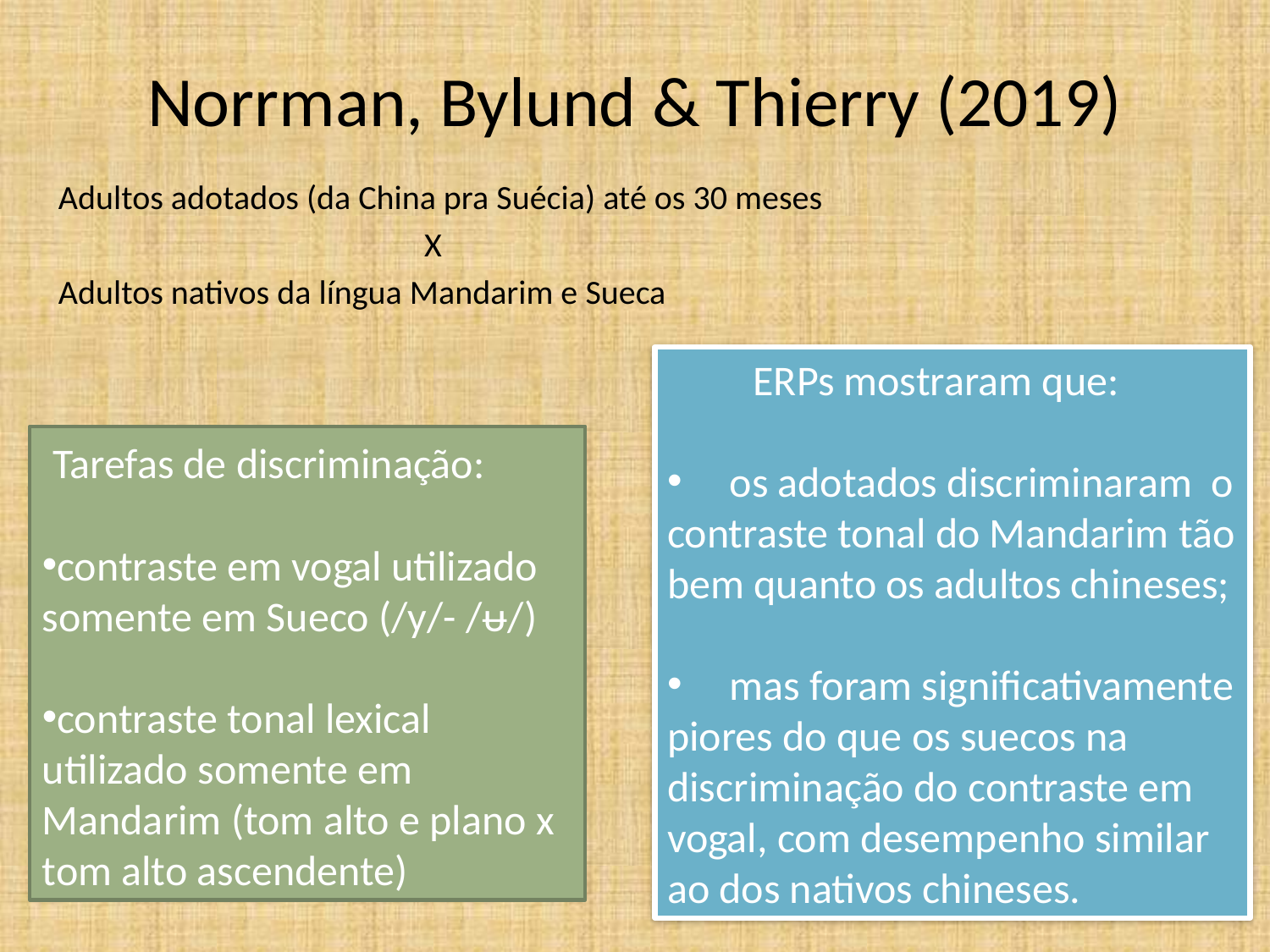

# Norrman, Bylund & Thierry (2019)

      Adultos adotados (da China pra Suécia) até os 30 meses
                                                      X
      Adultos nativos da língua Mandarim e Sueca

         ERPs mostraram que:

     os adotados discriminaram  o contraste tonal do Mandarim tão bem quanto os adultos chineses;

     mas foram significativamente piores do que os suecos na discriminação do contraste em vogal, com desempenho similar ao dos nativos chineses.
 Tarefas de discriminação:

contraste em vogal utilizado somente em Sueco (/y/- /ᵾ/)

contraste tonal lexical utilizado somente em Mandarim (tom alto e plano x tom alto ascendente)